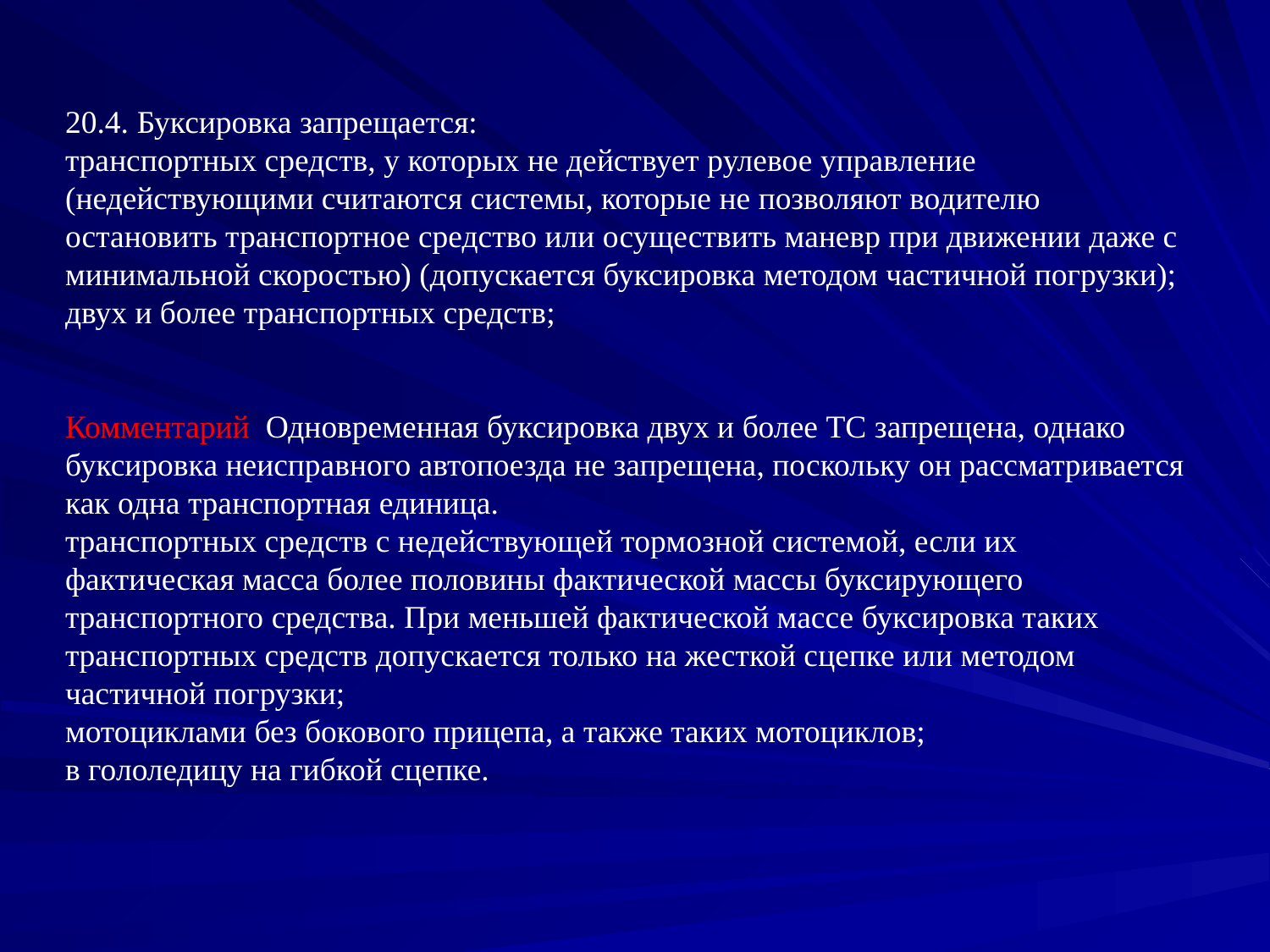

20.4. Буксировка запрещается:
транспортных средств, у которых не действует рулевое управление (недействующими считаются системы, которые не позволяют водителю остановить транспортное средство или осуществить маневр при движении даже с минимальной скоростью) (допускается буксировка методом частичной погрузки);
двух и более транспортных средств;

Комментарий  Одновременная буксировка двух и более ТС запрещена, однако буксировка неисправного автопоезда не запрещена, поскольку он рассматривается как одна транспортная единица.
транспортных средств с недействующей тормозной системой, если их фактическая масса более половины фактической массы буксирующего транспортного средства. При меньшей фактической массе буксировка таких транспортных средств допускается только на жесткой сцепке или методом частичной погрузки;
мотоциклами без бокового прицепа, а также таких мотоциклов;
в гололедицу на гибкой сцепке.